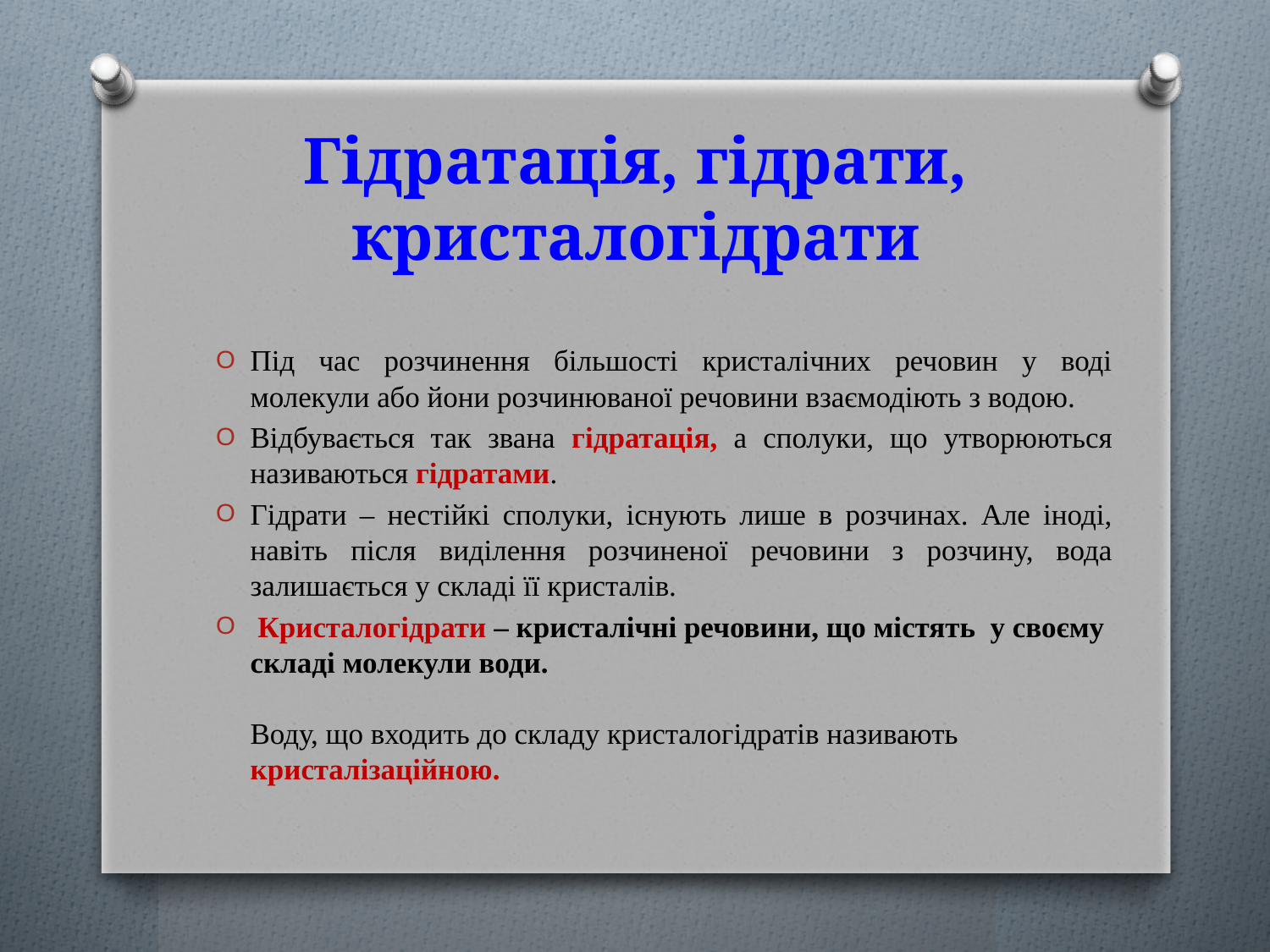

# Гідратація, гідрати, кристалогідрати

Під час розчинення більшості кристалічних речовин у воді молекули або йони розчинюваної речовини взаємодіють з водою.
Відбувається так звана гідратація, а сполуки, що утворюються називаються гідратами.
Гідрати – нестійкі сполуки, існують лише в розчинах. Але іноді, навіть після виділення розчиненої речовини з розчину, вода залишається у складі її кристалів.
 Кристалогідрати – кристалічні речовини, що містять  у своєму складі молекули води.
Воду, що входить до складу кристалогідратів називають кристалізаційною.